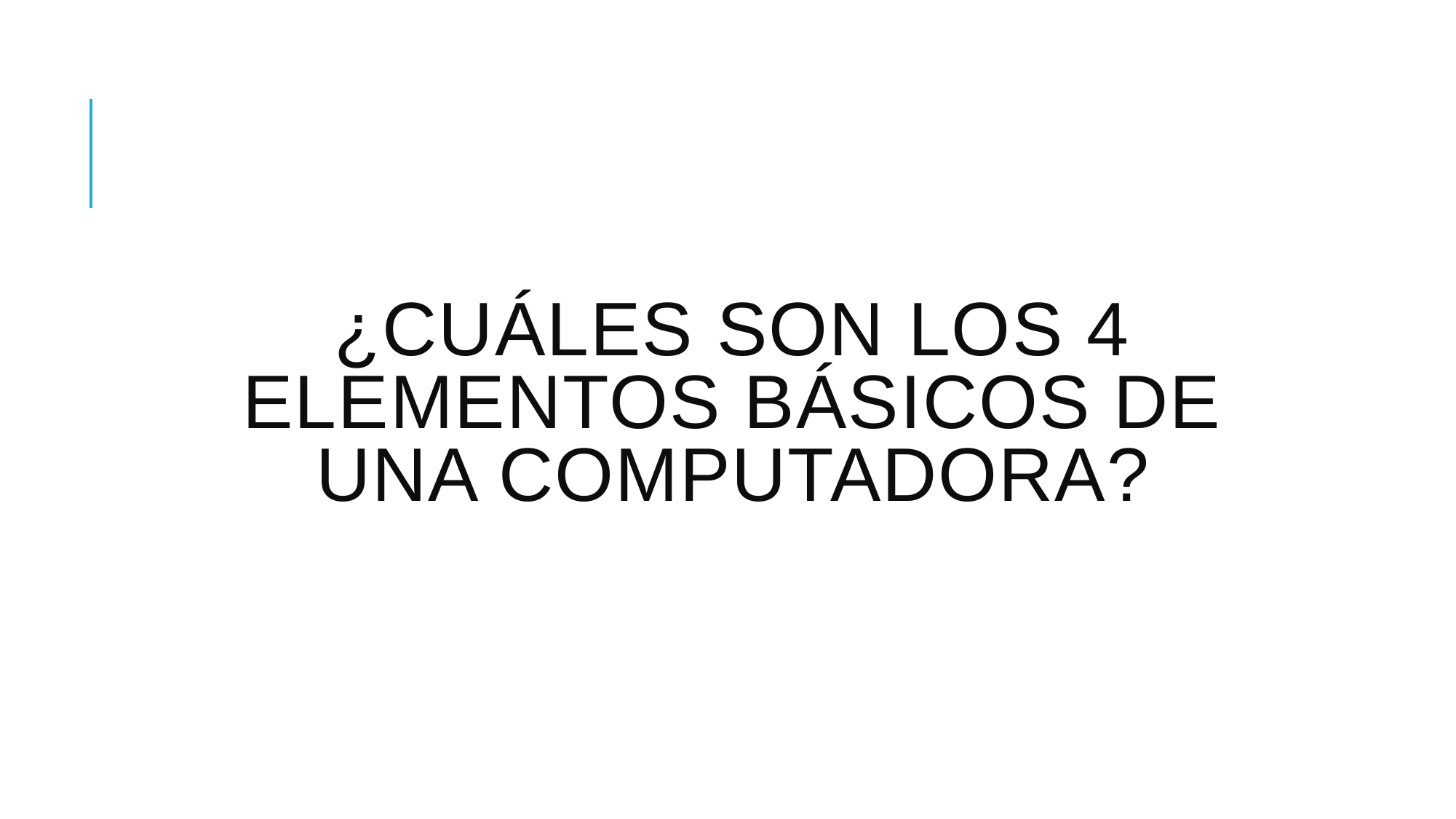

# ¿CUÁLES SON LOS 4 ELEMENTOS BÁSICOS DE UNA COMPUTADORA?